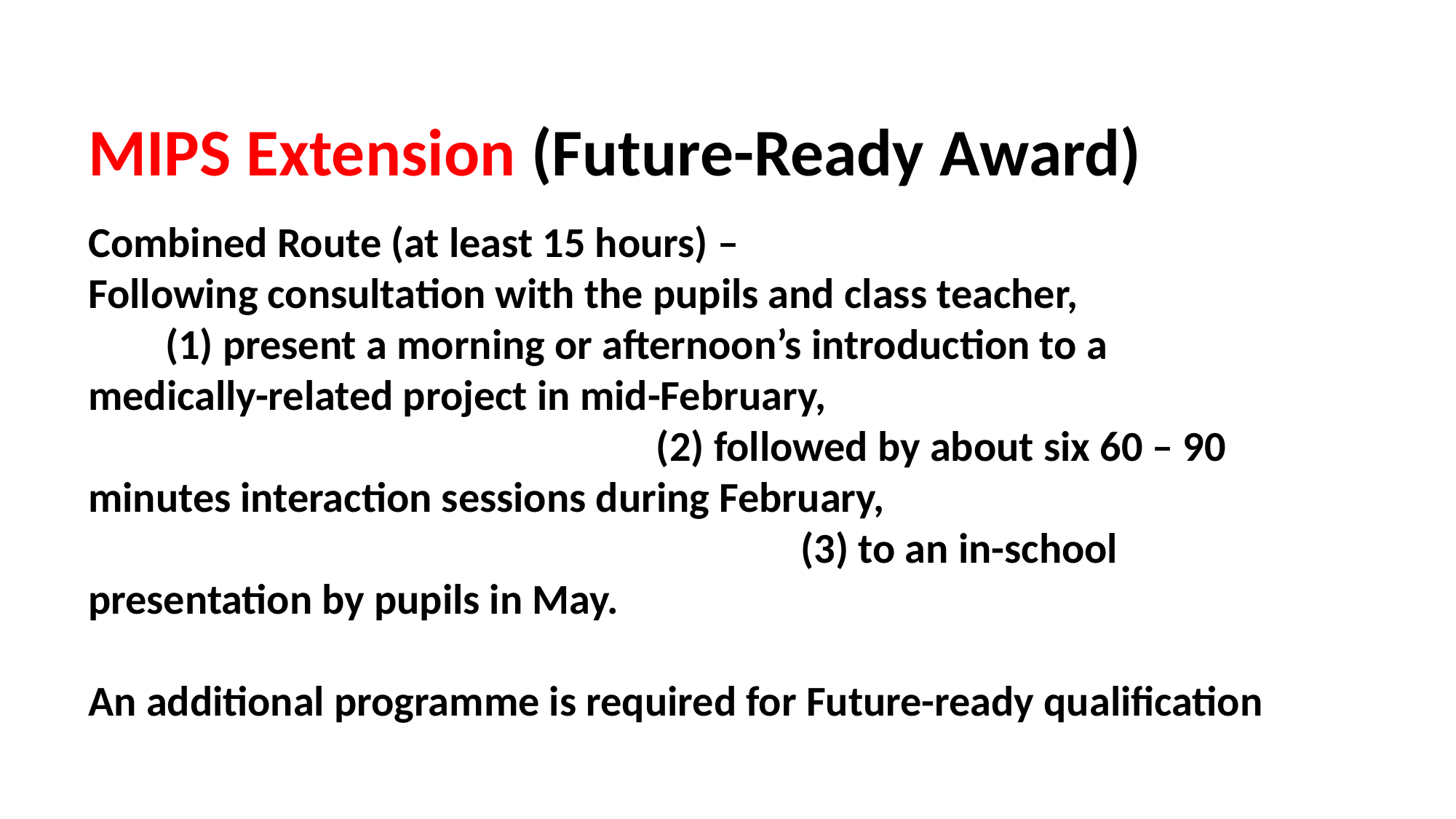

MIPS Extension (Future-Ready Award)
Combined Route (at least 15 hours) –
Following consultation with the pupils and class teacher,                              (1) present a morning or afternoon’s introduction to a medically-related project in mid-February,                                                                                                           (2) followed by about six 60 – 90 minutes interaction sessions during February,                                                                                                                    (3) to an in-school presentation by pupils in May.

An additional programme is required for Future-ready qualification